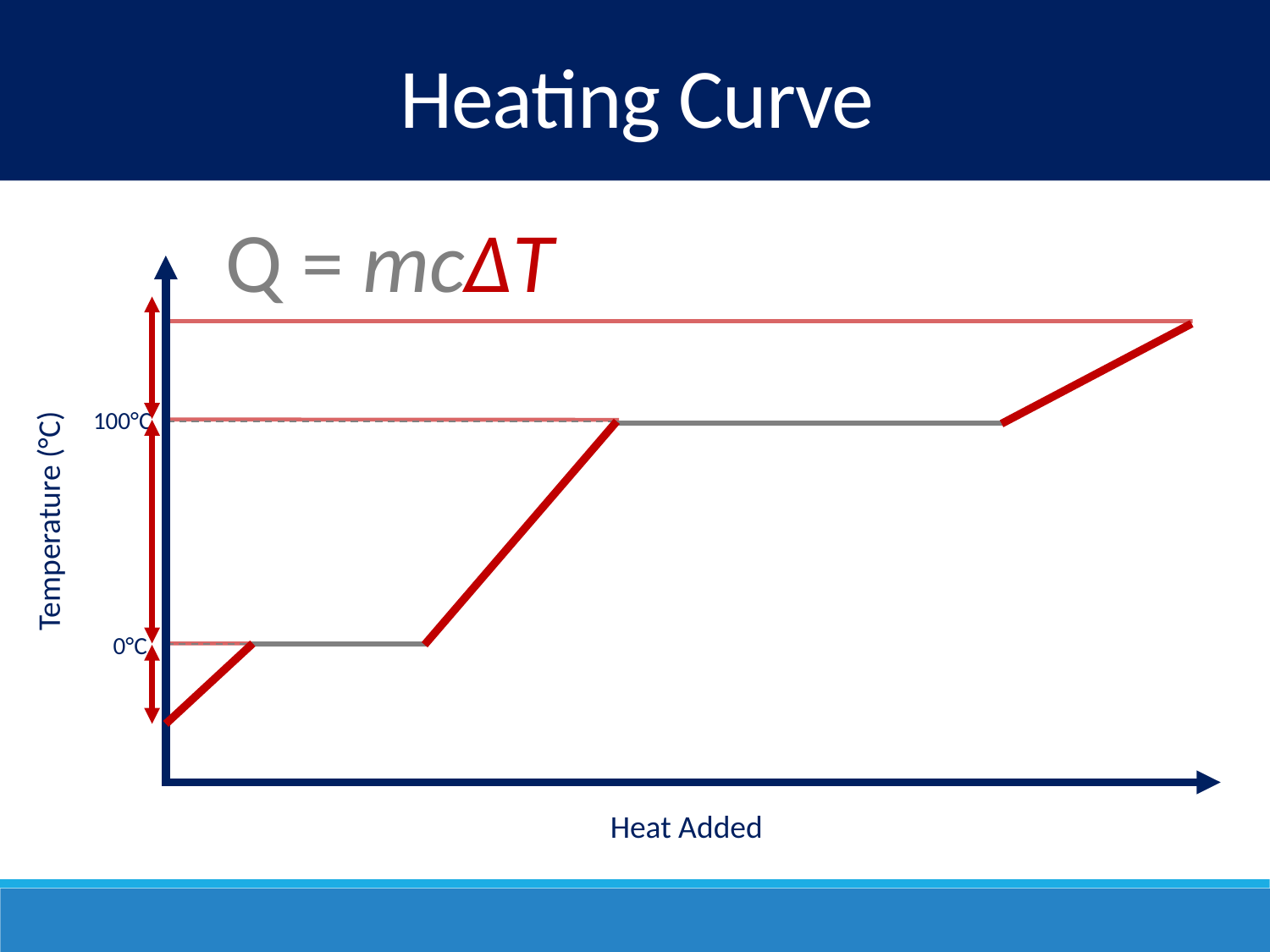

Heating Curve
Q = mcΔT
100°C
Temperature (°C)
0°C
Heat Added